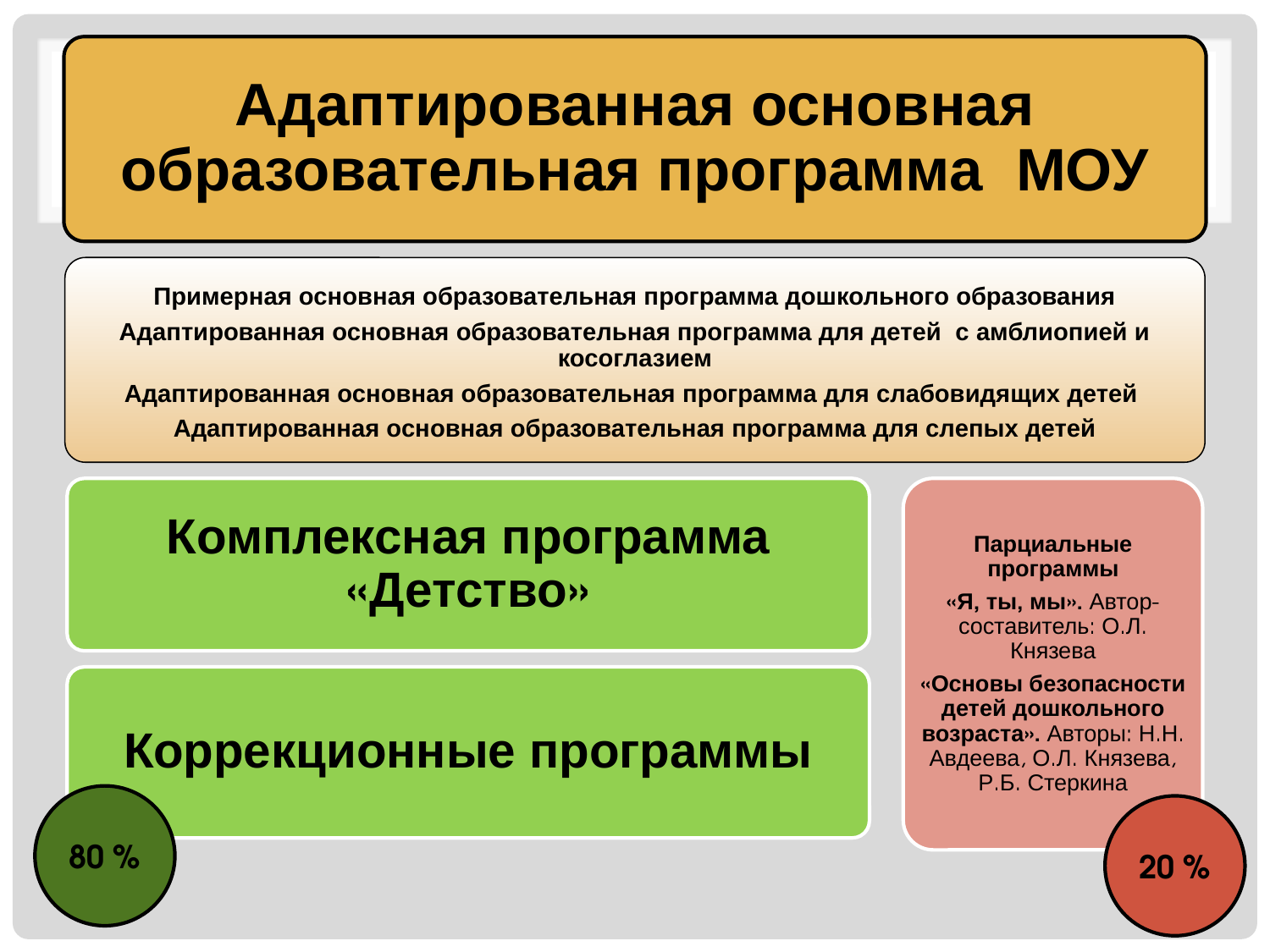

Адаптированная основная образовательная программа  МОУ

Примерная основная образовательная программа дошкольного образования
Адаптированная основная образовательная программа для детей  с амблиопией и косоглазием
Адаптированная основная образовательная программа для слабовидящих детей
Адаптированная основная образовательная программа для слепых детей

Комплексная программа «Детство»
Коррекционные программы
Парциальные программы
«Я, ты, мы». Автор-составитель: О.Л. Князева
«Основы безопасности детей дошкольного возраста». Авторы: Н.Н. Авдеева, О.Л. Князева, Р.Б. Стеркина
#
80 %
20 %